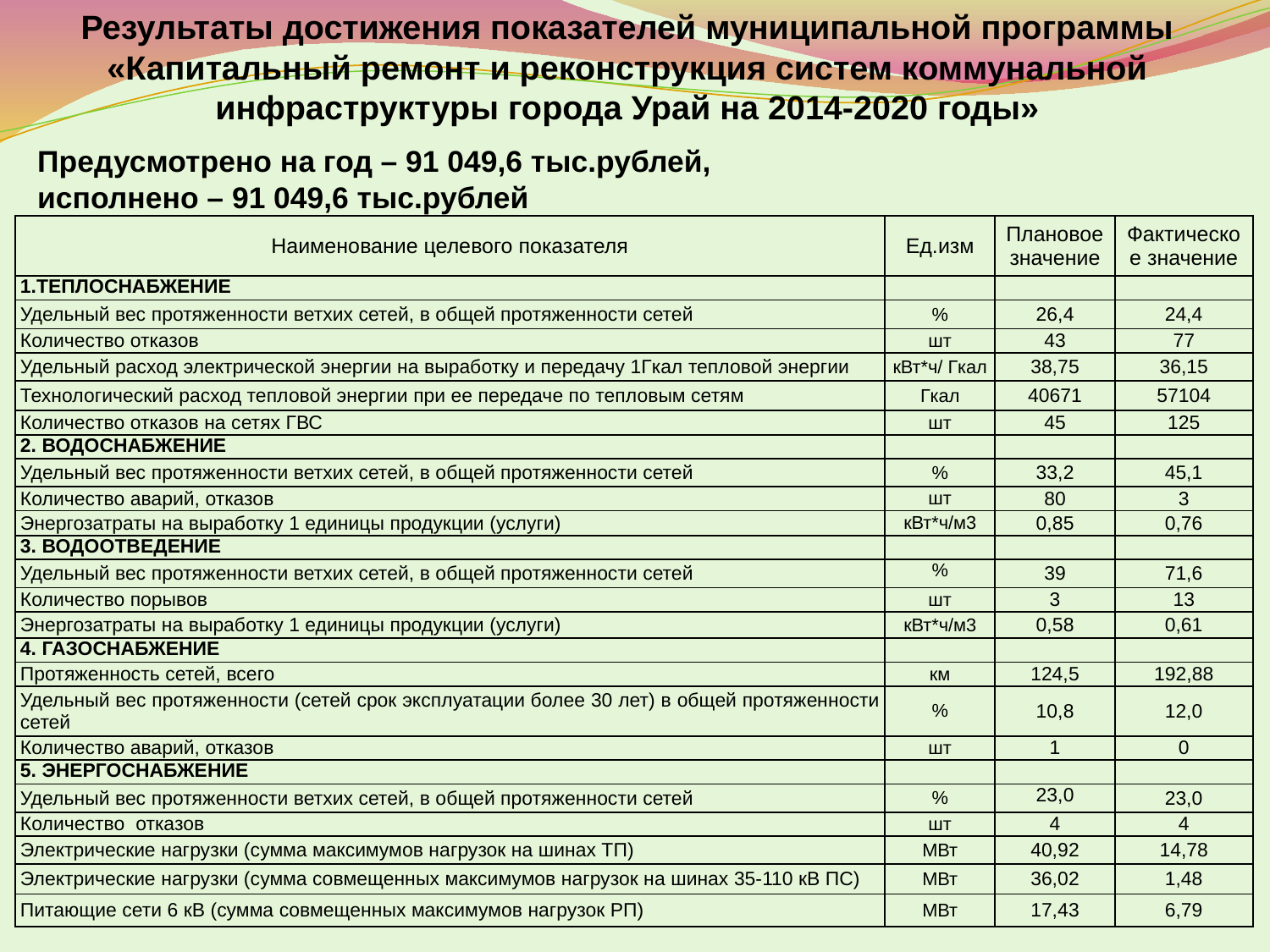

Результаты достижения показателей муниципальной программы «Капитальный ремонт и реконструкция систем коммунальной инфраструктуры города Урай на 2014-2020 годы»
Предусмотрено на год – 91 049,6 тыс.рублей, исполнено – 91 049,6 тыс.рублей
| Наименование целевого показателя | Ед.изм | Плановое значение | Фактическое значение |
| --- | --- | --- | --- |
| 1.ТЕПЛОСНАБЖЕНИЕ |  |  |  |
| Удельный вес протяженности ветхих сетей, в общей протяженности сетей | % | 26,4 | 24,4 |
| Количество отказов | шт | 43 | 77 |
| Удельный расход электрической энергии на выработку и передачу 1Гкал тепловой энергии | кВт\*ч/ Гкал | 38,75 | 36,15 |
| Технологический расход тепловой энергии при ее передаче по тепловым сетям | Гкал | 40671 | 57104 |
| Количество отказов на сетях ГВС | шт | 45 | 125 |
| 2. ВОДОСНАБЖЕНИЕ |  |  |  |
| Удельный вес протяженности ветхих сетей, в общей протяженности сетей | % | 33,2 | 45,1 |
| Количество аварий, отказов | шт | 80 | 3 |
| Энергозатраты на выработку 1 единицы продукции (услуги) | кВт\*ч/м3 | 0,85 | 0,76 |
| 3. ВОДООТВЕДЕНИЕ |  |  |  |
| Удельный вес протяженности ветхих сетей, в общей протяженности сетей | % | 39 | 71,6 |
| Количество порывов | шт | 3 | 13 |
| Энергозатраты на выработку 1 единицы продукции (услуги) | кВт\*ч/м3 | 0,58 | 0,61 |
| 4. ГАЗОСНАБЖЕНИЕ |  |  |  |
| Протяженность сетей, всего | км | 124,5 | 192,88 |
| Удельный вес протяженности (сетей срок эксплуатации более 30 лет) в общей протяженности сетей | % | 10,8 | 12,0 |
| Количество аварий, отказов | шт | 1 | 0 |
| 5. ЭНЕРГОСНАБЖЕНИЕ |  |  |  |
| Удельный вес протяженности ветхих сетей, в общей протяженности сетей | % | 23,0 | 23,0 |
| Количество отказов | шт | 4 | 4 |
| Электрические нагрузки (сумма максимумов нагрузок на шинах ТП) | МВт | 40,92 | 14,78 |
| Электрические нагрузки (сумма совмещенных максимумов нагрузок на шинах 35-110 кВ ПС) | МВт | 36,02 | 1,48 |
| Питающие сети 6 кВ (сумма совмещенных максимумов нагрузок РП) | МВт | 17,43 | 6,79 |